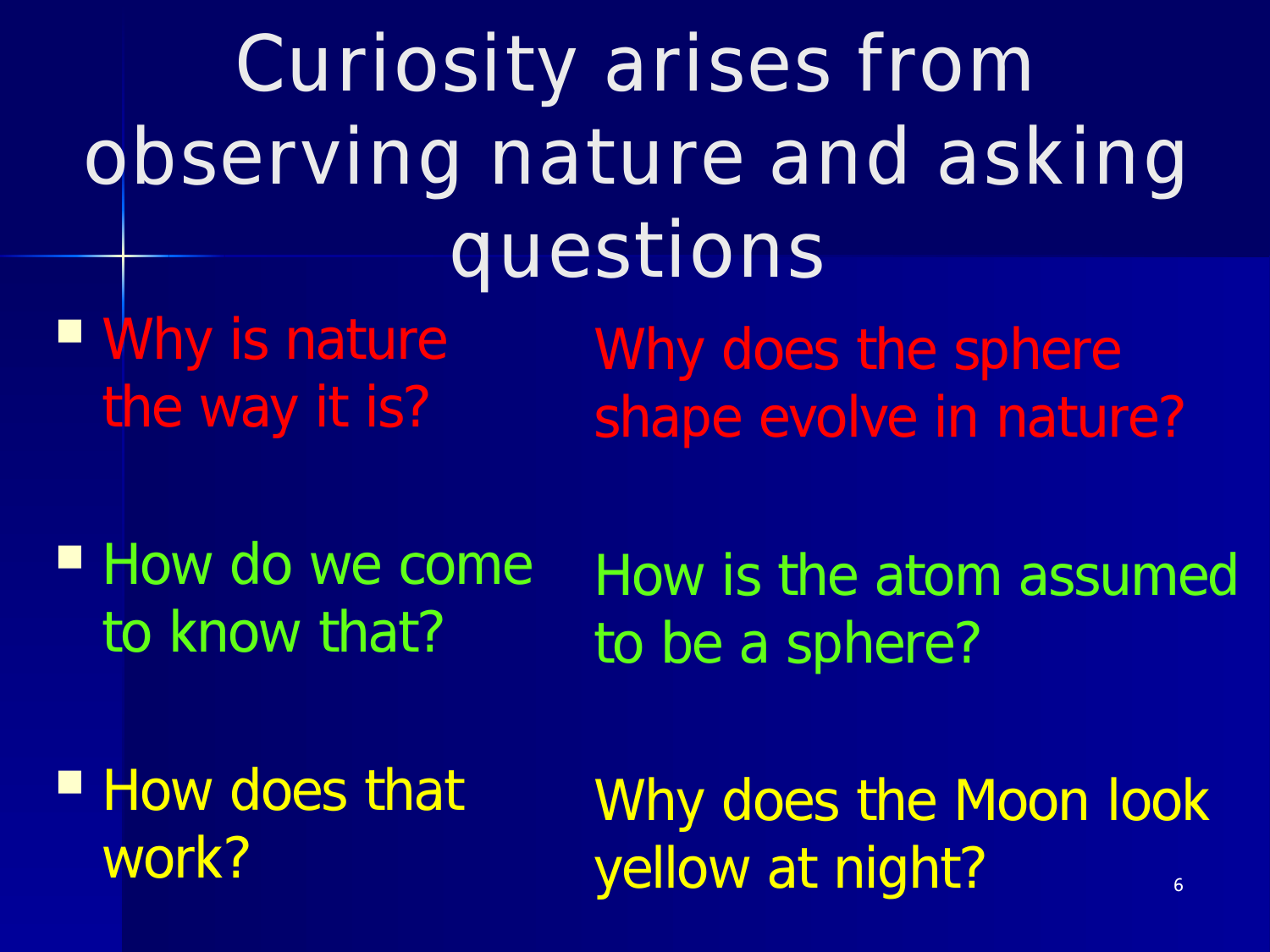

# Curiosity arises from observing nature and asking questions
Why is nature the way it is?

How do we come to know that?

How does that work?
Why does the sphere shape evolve in nature?

How is the atom assumed to be a sphere?

Why does the Moon look yellow at night?
6